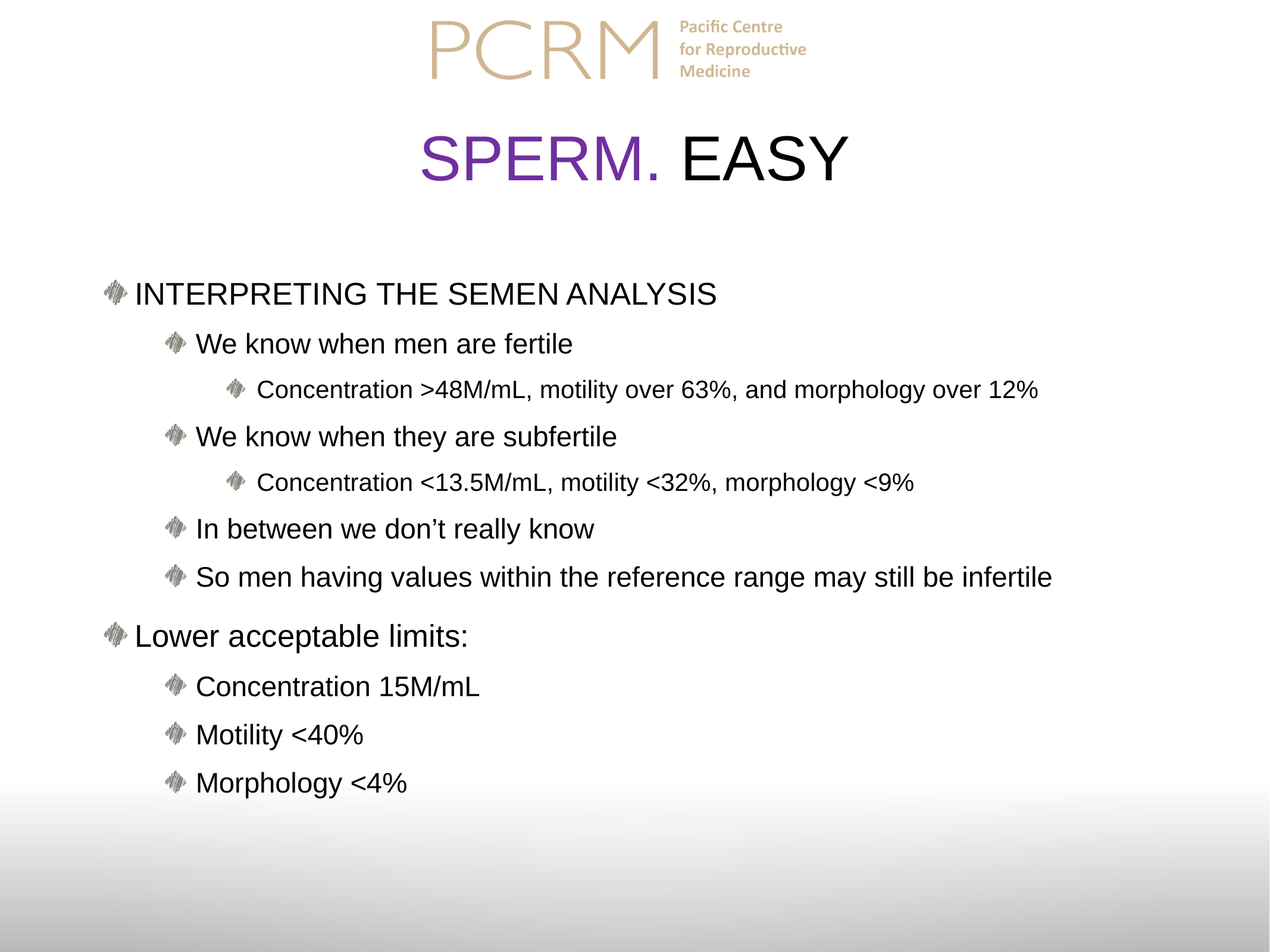

# Sperm. EASY
Interpreting the semen analysis
We know when men are fertile
Concentration >48M/mL, motility over 63%, and morphology over 12%
We know when they are subfertile
Concentration <13.5M/mL, motility <32%, morphology <9%
In between we don’t really know
So men having values within the reference range may still be infertile
Lower acceptable limits:
Concentration 15M/mL
Motility <40%
Morphology <4%